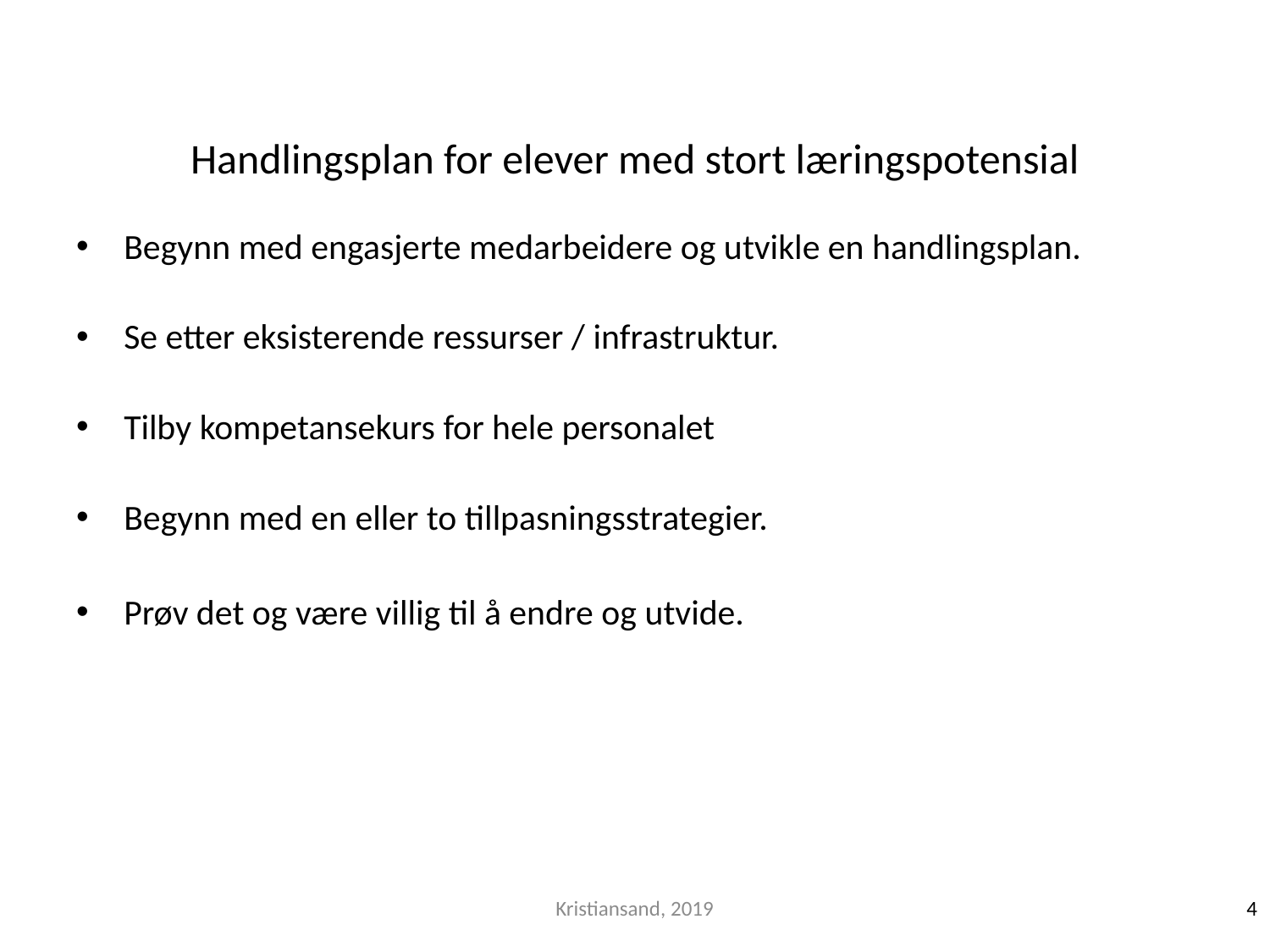

# Handlingsplan for elever med stort læringspotensial
Begynn med engasjerte medarbeidere og utvikle en handlingsplan.

Se etter eksisterende ressurser / infrastruktur.

Tilby kompetansekurs for hele personalet

Begynn med en eller to tillpasningsstrategier.

Prøv det og være villig til å endre og utvide.
Kristiansand, 2019
4